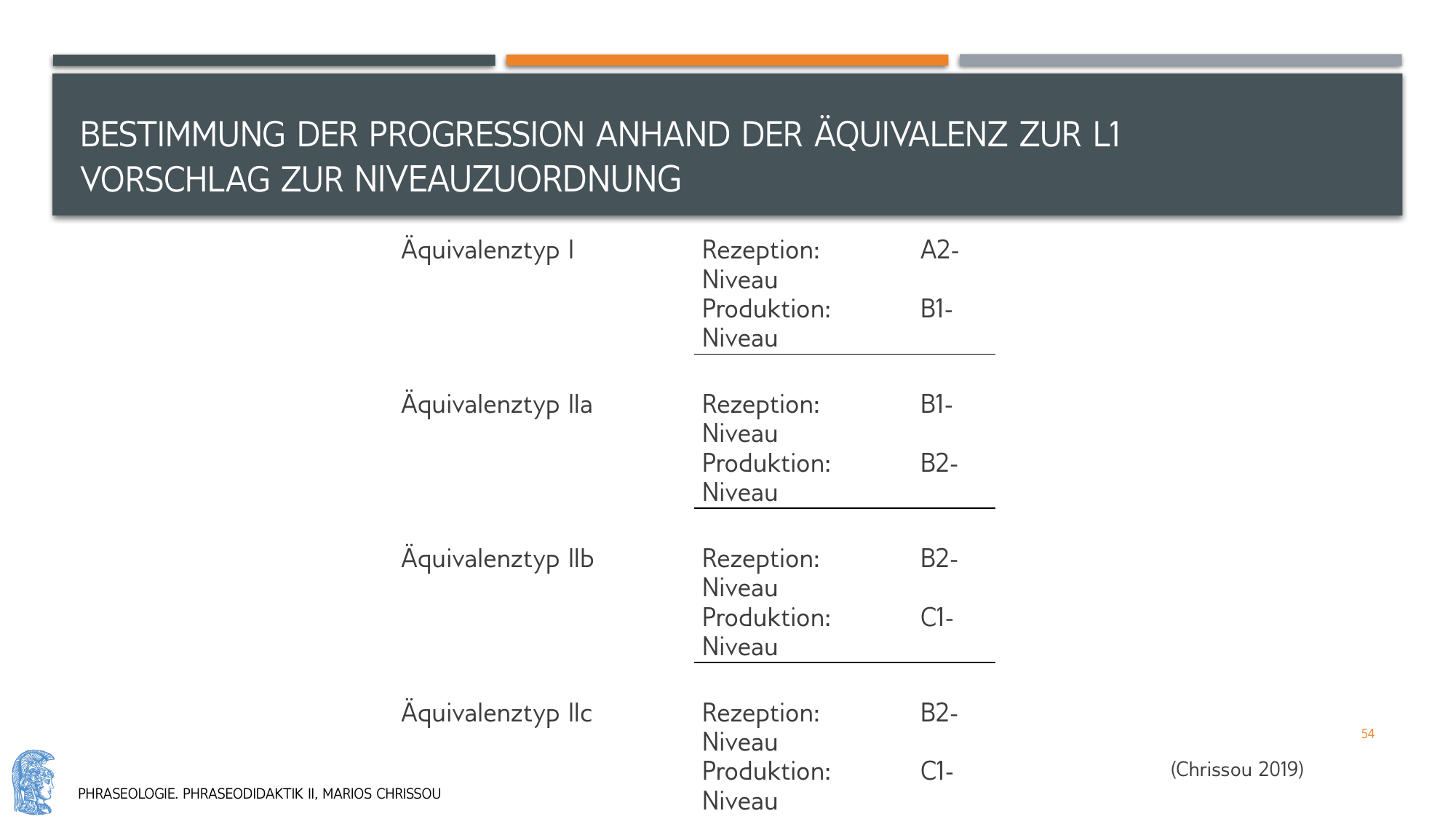

# Bestimmung der progression anhand der äquivalenz zur L1 vorschlag zur niveauzuordnung
| Äquivalenztyp I | Rezeption: A2-Niveau |
| --- | --- |
|  | Produktion: B1-Niveau |
| Äquivalenztyp IIa | Rezeption: B1-Niveau |
|  | Produktion: B2-Niveau |
| Äquivalenztyp IIb | Rezeption: B2-Niveau |
|  | Produktion: C1-Niveau |
| Äquivalenztyp IIc | Rezeption: B2-Niveau |
|  | Produktion: C1-Niveau |
| Äquivalenztyp III | Rezeption: B2-Niveau |
|  | Produktion: C1-Niveau |
54
(Chrissou 2019)